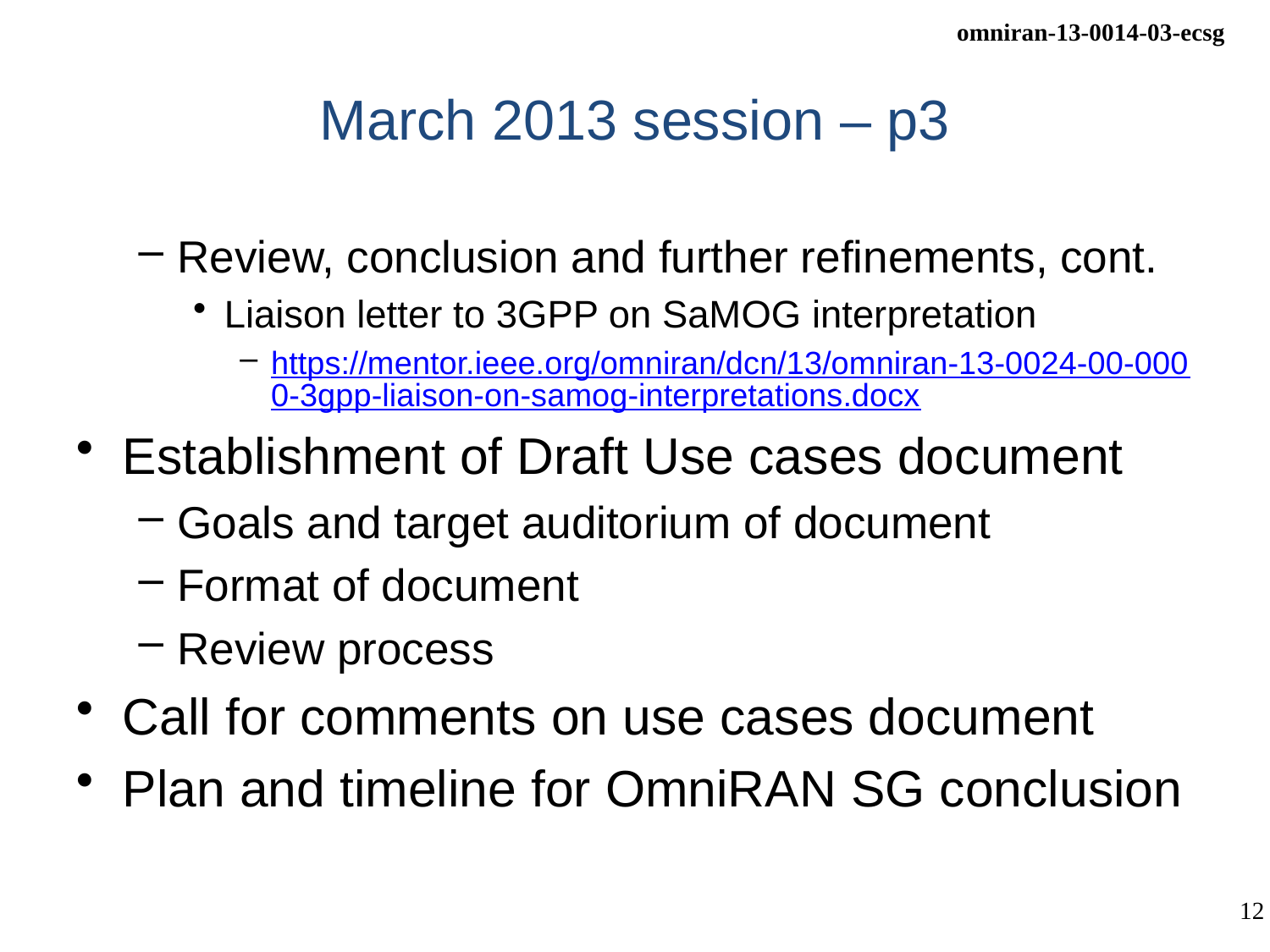

# March 2013 session – p3
Review, conclusion and further refinements, cont.
Liaison letter to 3GPP on SaMOG interpretation
https://mentor.ieee.org/omniran/dcn/13/omniran-13-0024-00-0000-3gpp-liaison-on-samog-interpretations.docx
Establishment of Draft Use cases document
Goals and target auditorium of document
Format of document
Review process
Call for comments on use cases document
Plan and timeline for OmniRAN SG conclusion